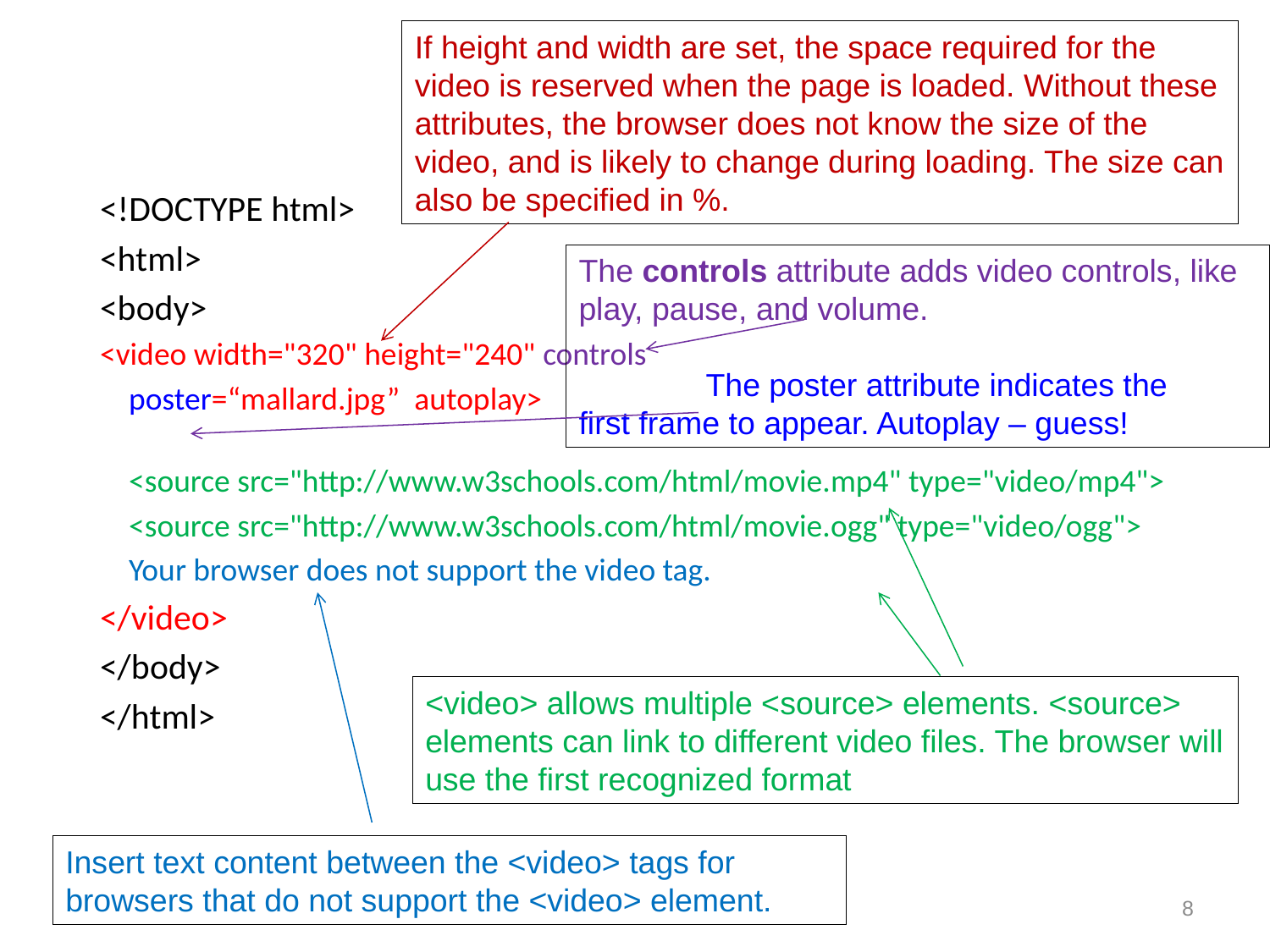

If height and width are set, the space required for the video is reserved when the page is loaded. Without these attributes, the browser does not know the size of the video, and is likely to change during loading. The size can also be specified in %.
<!DOCTYPE html>
<html>
<body>
<video width="320" height="240" controls
    poster=“mallard.jpg”  autoplay>
    <source src="http://www.w3schools.com/html/movie.mp4" type="video/mp4">
    <source src="http://www.w3schools.com/html/movie.ogg" type="video/ogg">
    Your browser does not support the video tag.
</video>
</body>
</html>
The controls attribute adds video controls, like play, pause, and volume.

	The poster attribute indicates the 	first frame to appear. Autoplay – guess!
<video> allows multiple <source> elements. <source> elements can link to different video files. The browser will use the first recognized format
Insert text content between the <video> tags for browsers that do not support the <video> element.
8